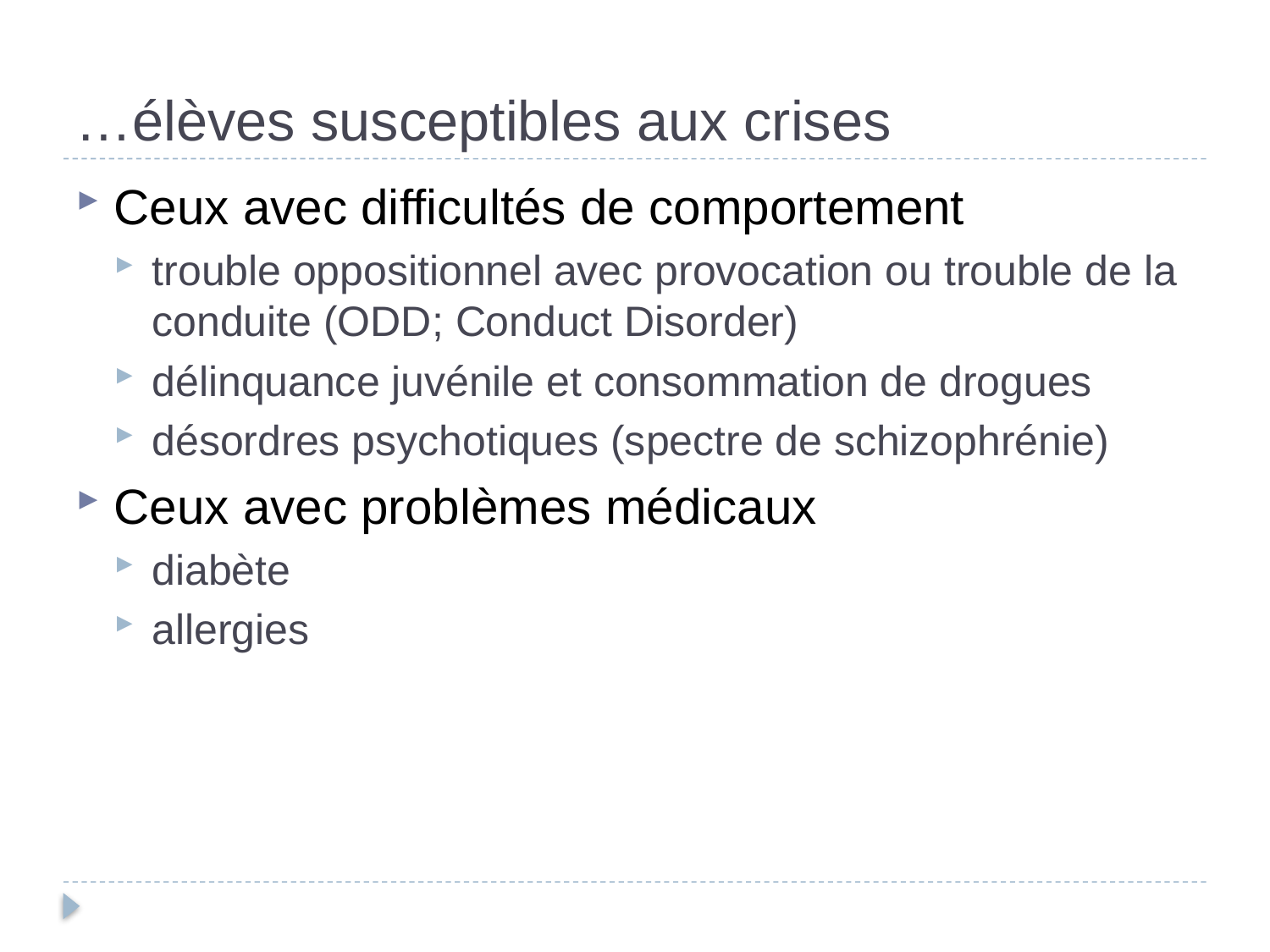

# …élèves susceptibles aux crises
Ceux avec difficultés de comportement
trouble oppositionnel avec provocation ou trouble de la conduite (ODD; Conduct Disorder)
délinquance juvénile et consommation de drogues
désordres psychotiques (spectre de schizophrénie)
Ceux avec problèmes médicaux
diabète
allergies